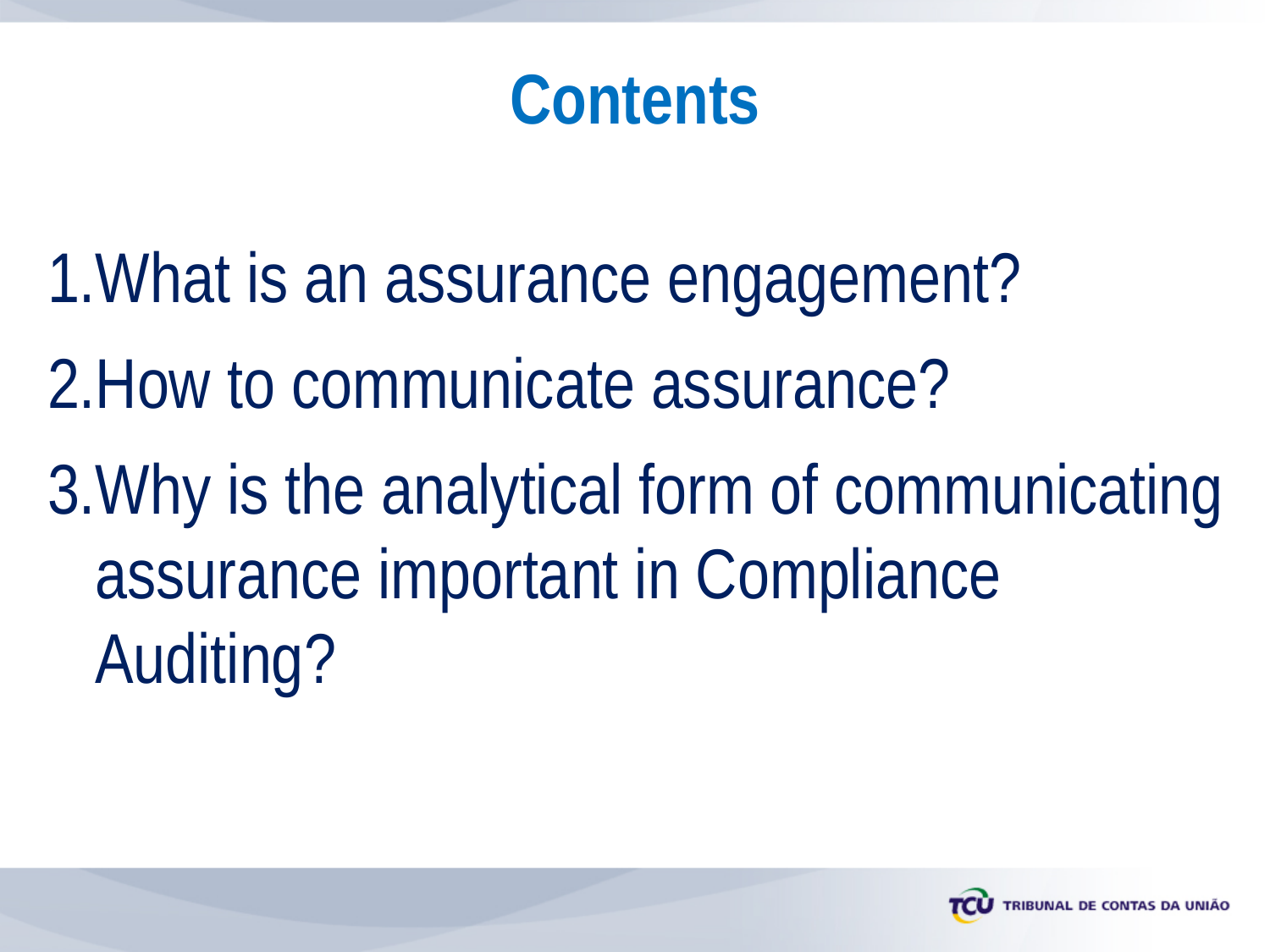

# Contents
What is an assurance engagement?
How to communicate assurance?
Why is the analytical form of communicating assurance important in Compliance Auditing?